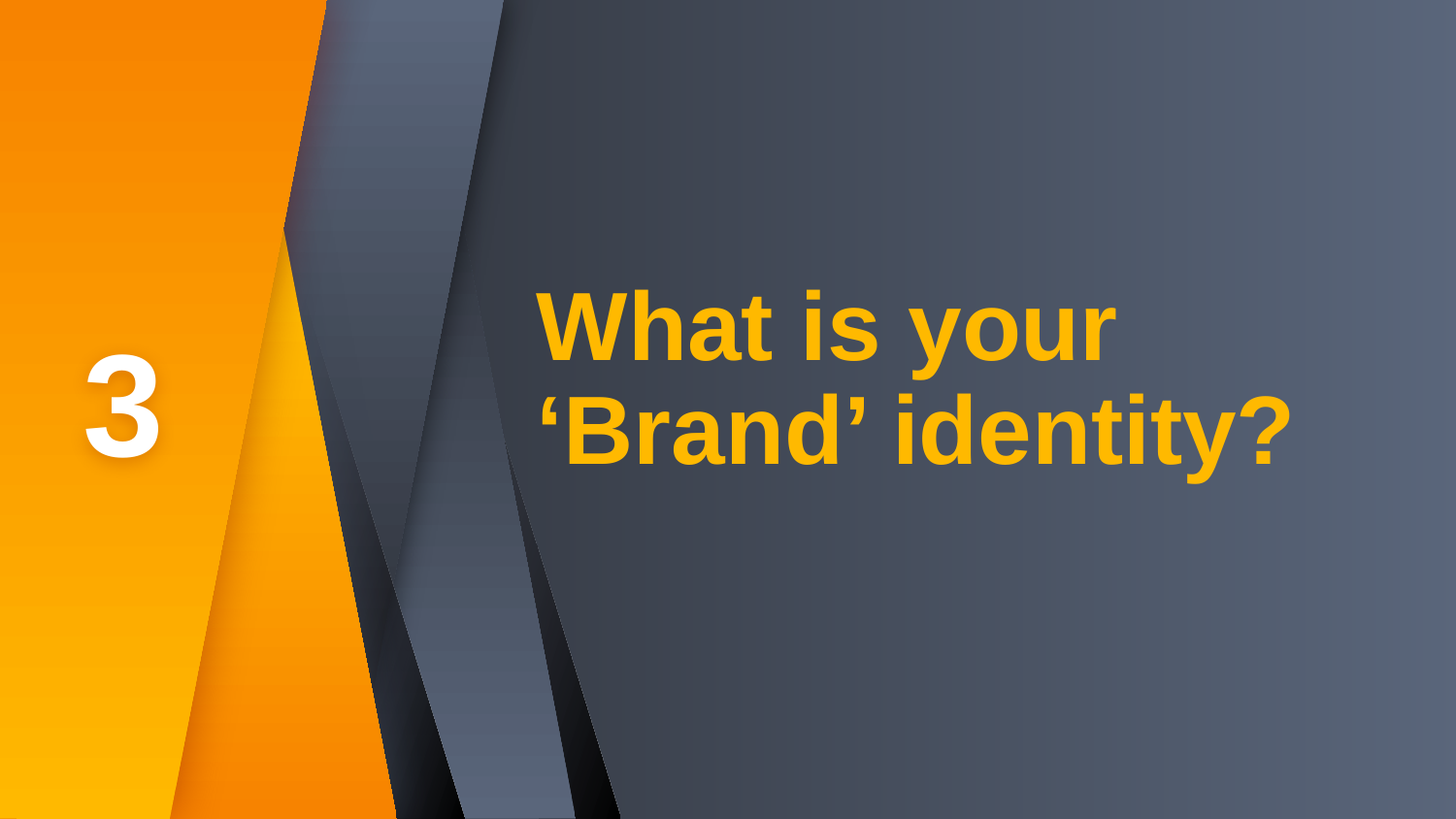

3
# What is your ‘Brand’ identity?